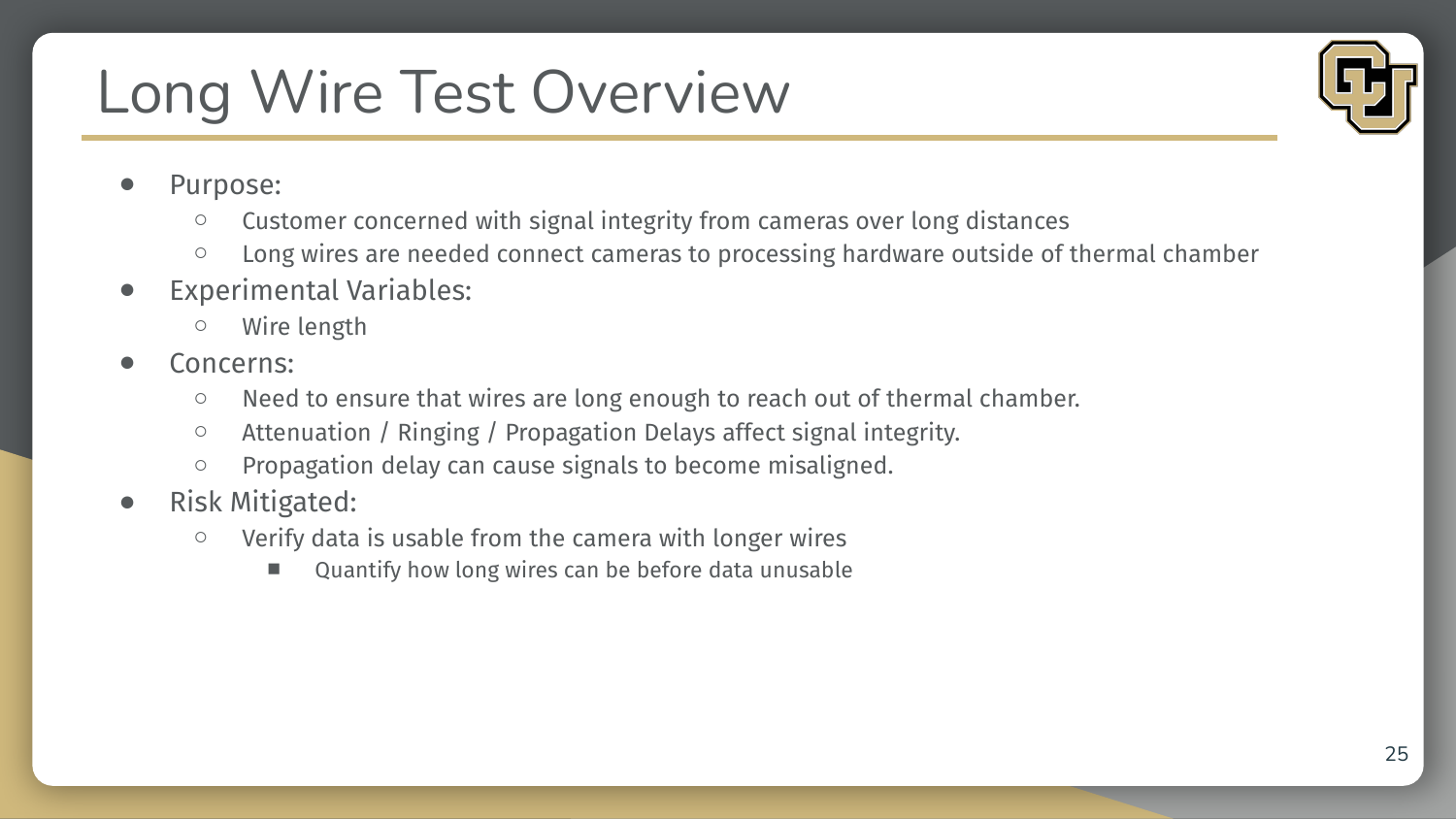

# Long Wire Test Overview
Purpose:
Customer concerned with signal integrity from cameras over long distances
Long wires are needed connect cameras to processing hardware outside of thermal chamber
Experimental Variables:
Wire length
Concerns:
Need to ensure that wires are long enough to reach out of thermal chamber.
Attenuation / Ringing / Propagation Delays affect signal integrity.
Propagation delay can cause signals to become misaligned.
Risk Mitigated:
Verify data is usable from the camera with longer wires
Quantify how long wires can be before data unusable

25